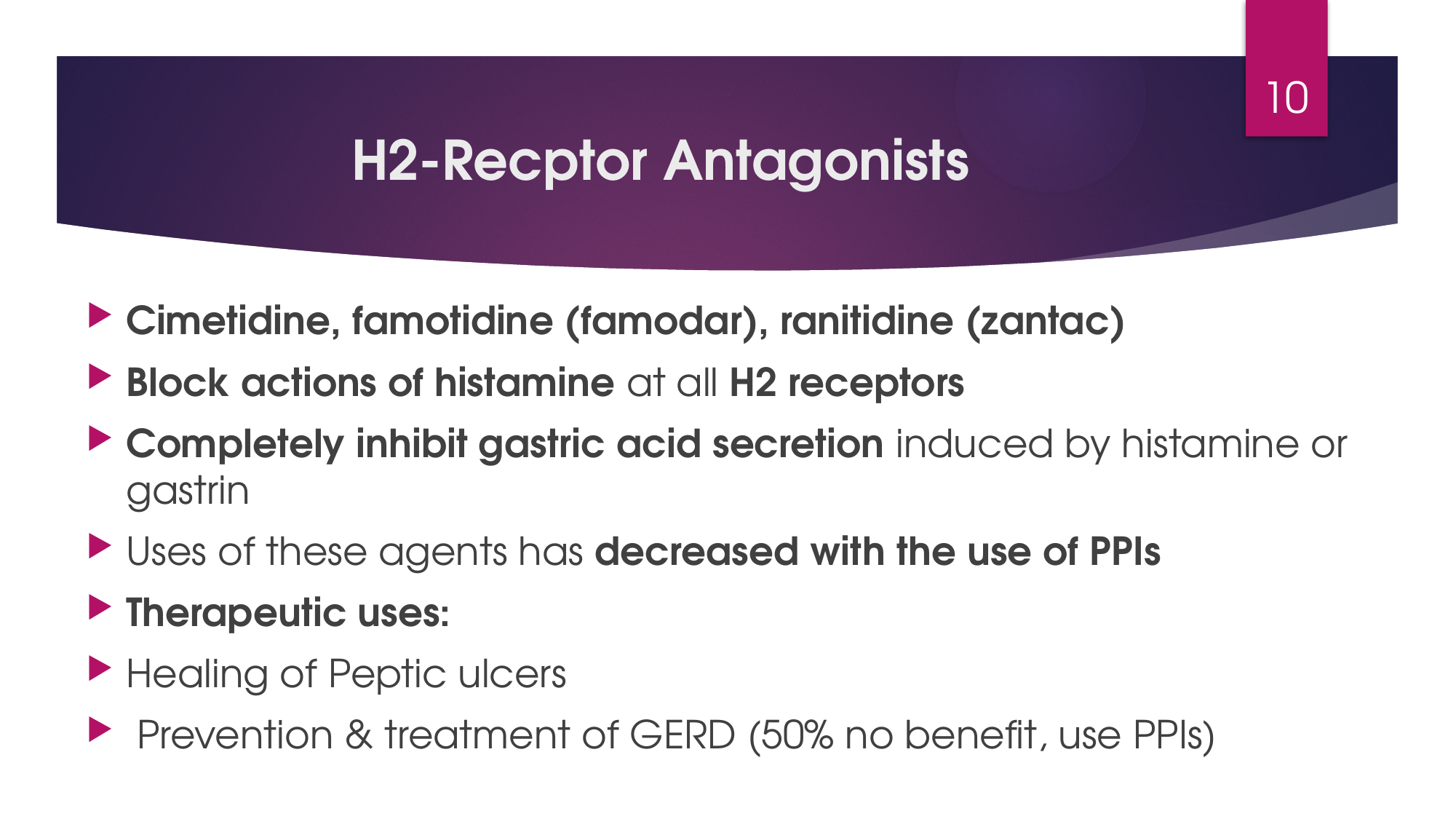

10
# H2-Recptor Antagonists
Cimetidine, famotidine (famodar), ranitidine (zantac)
Block actions of histamine at all H2 receptors
Completely inhibit gastric acid secretion induced by histamine or gastrin
Uses of these agents has decreased with the use of PPIs
Therapeutic uses:
Healing of Peptic ulcers
 Prevention & treatment of GERD (50% no benefit, use PPIs)